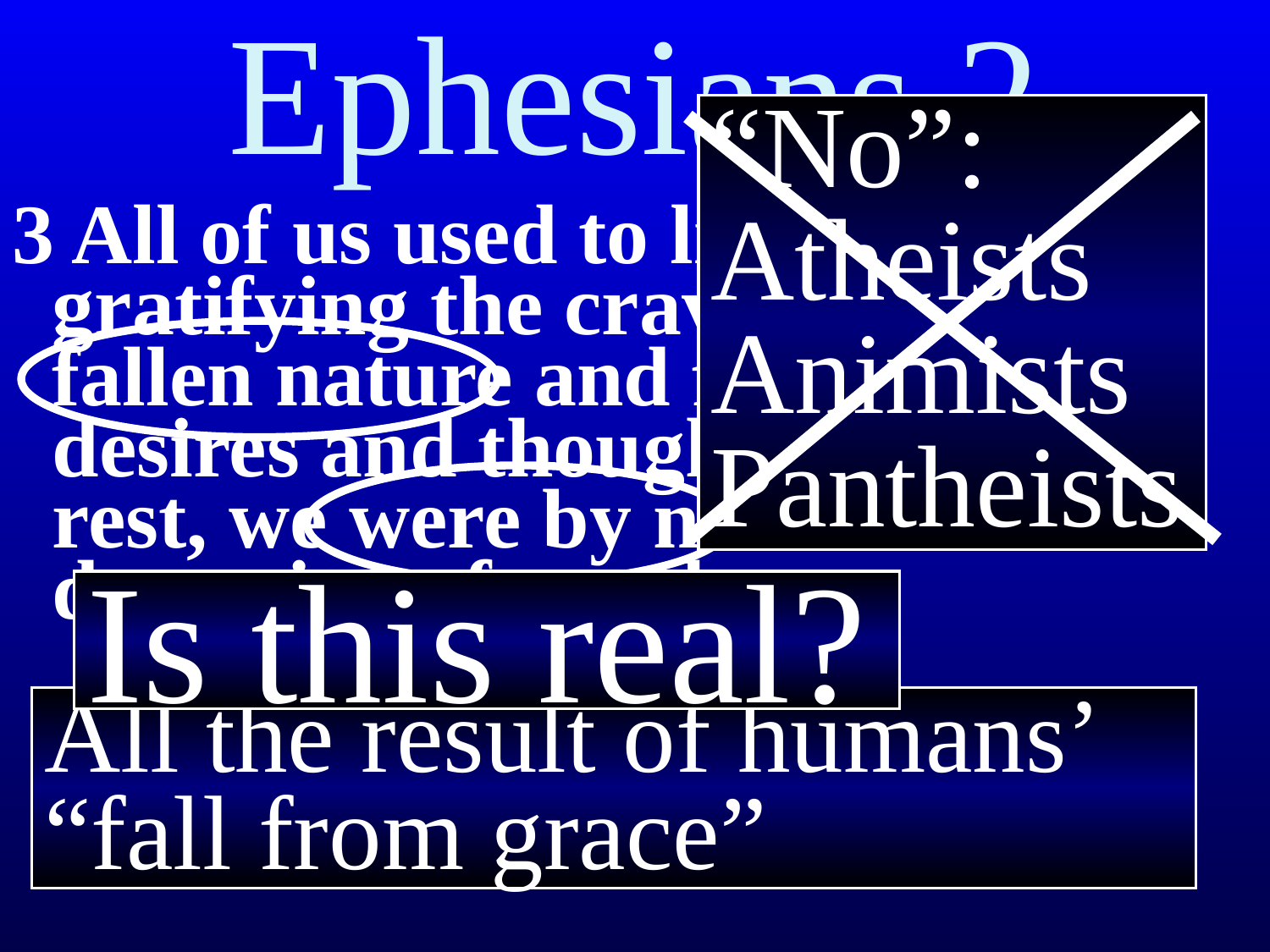

# Ephesians 2
“No”:
Atheists
Animists
Pantheists

3 All of us used to live that way, gratifying the cravings of our fallen nature and following its desires and thoughts. Like the rest, we were by nature deserving of wrath.

Is this real?
All the result of humans’ “fall from grace”